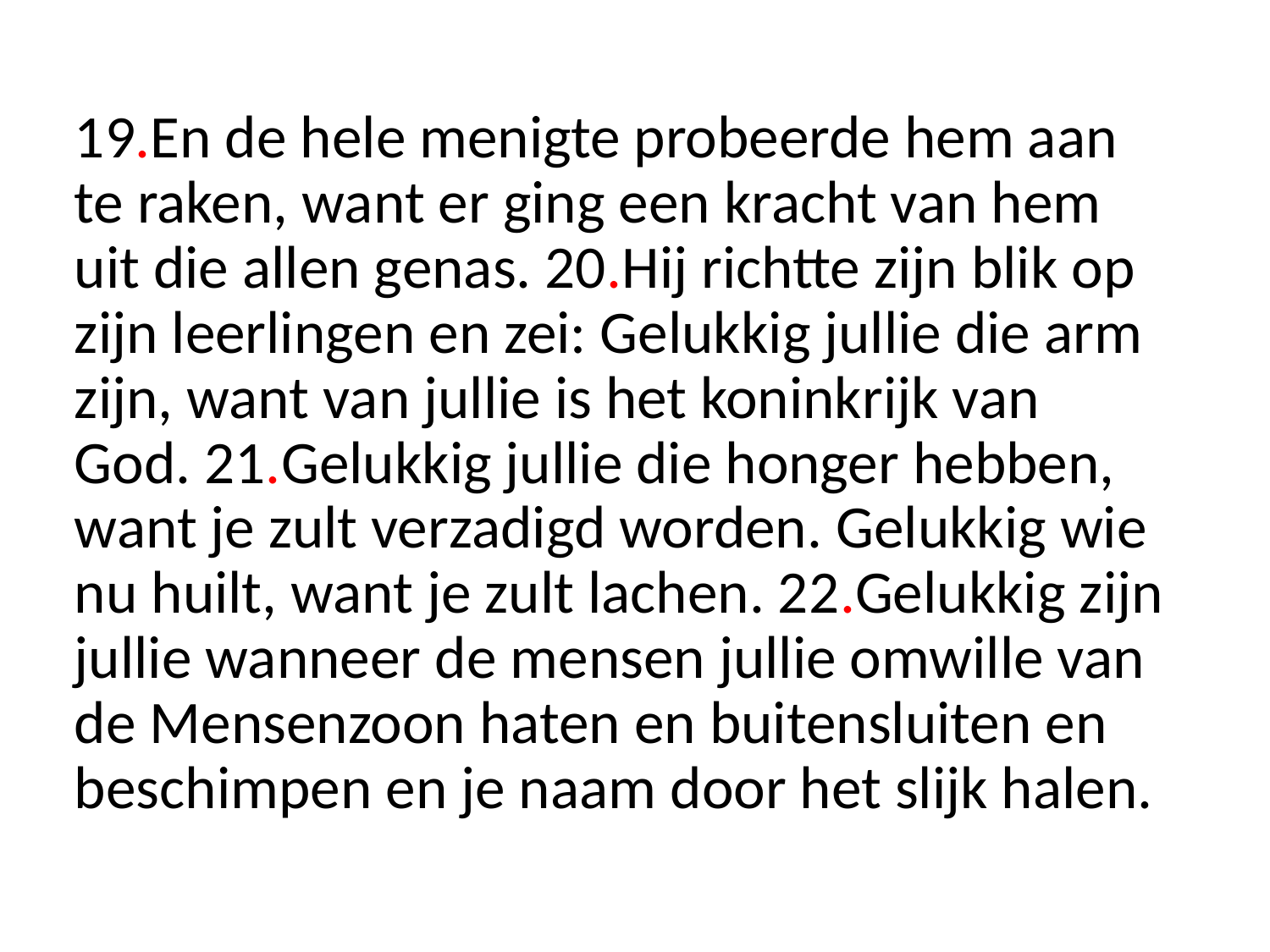

19.En de hele menigte probeerde hem aan te raken, want er ging een kracht van hem uit die allen genas. 20.Hij richtte zijn blik op zijn leerlingen en zei: Gelukkig jullie die arm zijn, want van jullie is het koninkrijk van God. 21.Gelukkig jullie die honger hebben, want je zult verzadigd worden. Gelukkig wie nu huilt, want je zult lachen. 22.Gelukkig zijn jullie wanneer de mensen jullie omwille van de Mensenzoon haten en buitensluiten en beschimpen en je naam door het slijk halen.